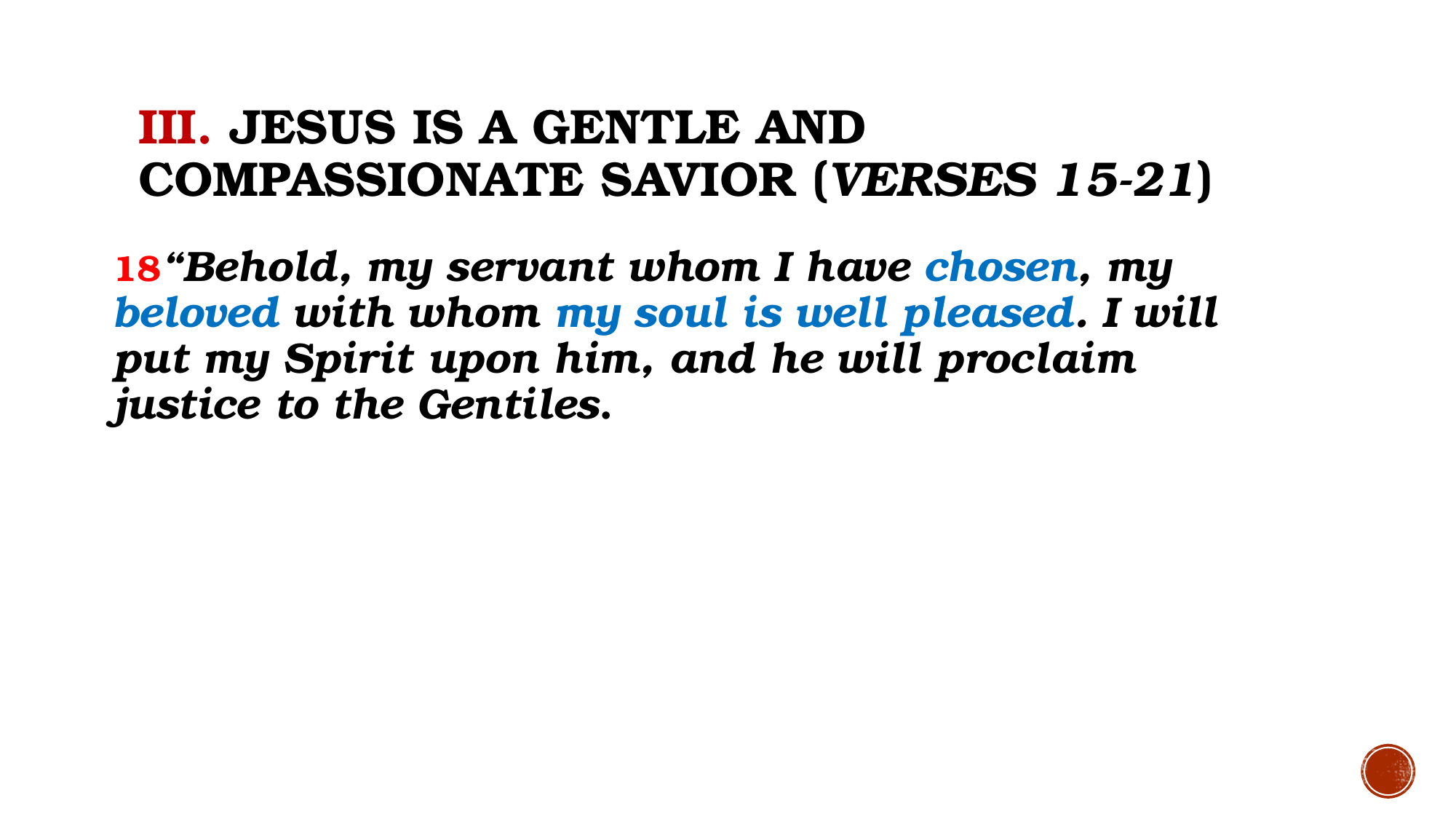

# III. Jesus is a gentle and compassionate Savior (verses 15-21)
18“Behold, my servant whom I have chosen, my beloved with whom my soul is well pleased. I will put my Spirit upon him, and he will proclaim justice to the Gentiles.